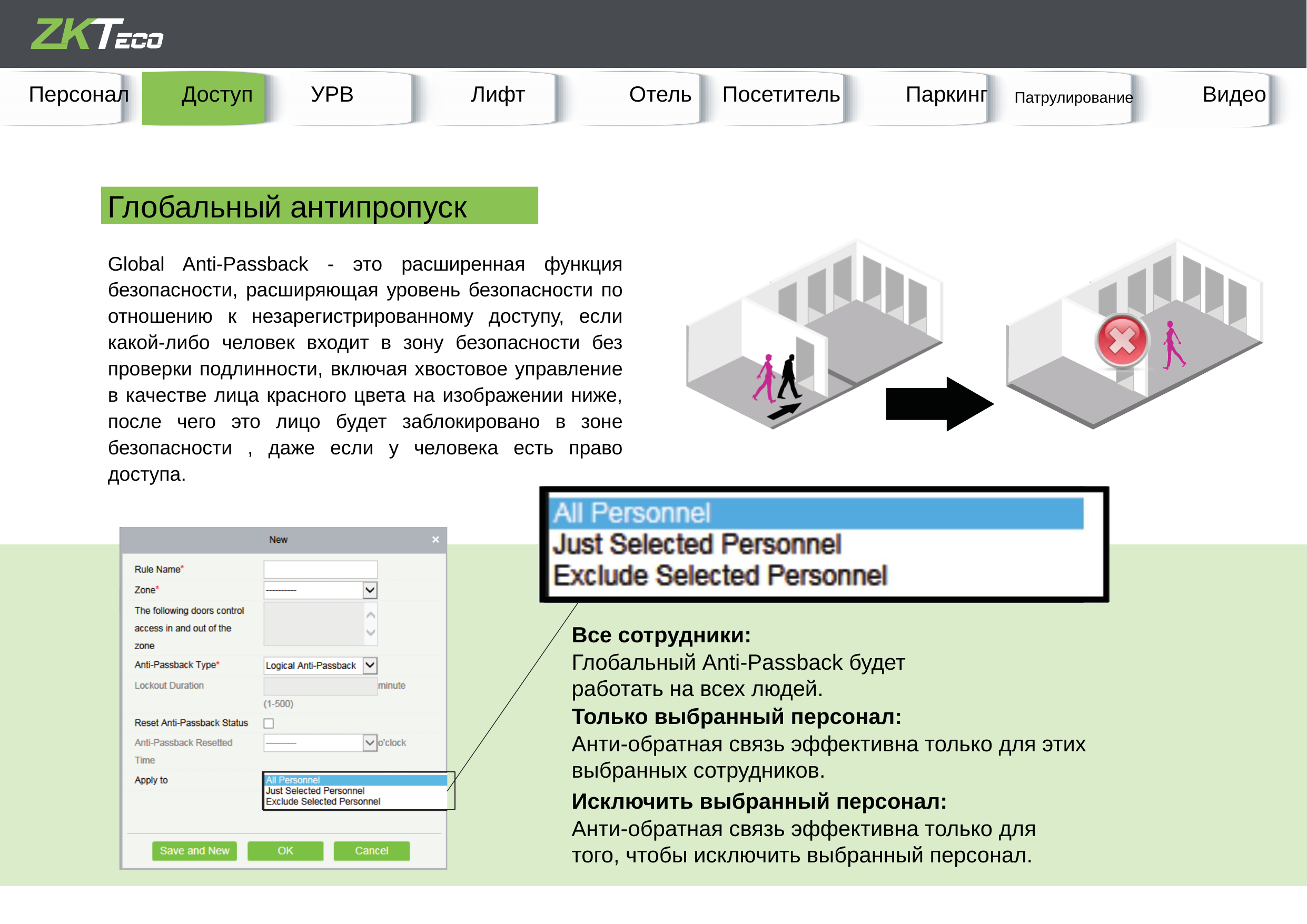

Персонал

Доступ

УРВ

Лифт

Отель

Посетитель

Паркинг

Патрулирование

Видео

Глобальный антипропуск

Global Anti-Passback - это расширенная функция безопасности, расширяющая уровень безопасности по отношению к незарегистрированному доступу, если какой-либо человек входит в зону безопасности без проверки подлинности, включая хвостовое управление в качестве лица красного цвета на изображении ниже, после чего это лицо будет заблокировано в зоне безопасности , даже если у человека есть право доступа.

Все сотрудники:
Глобальный Anti-Passback будет работать на всех людей.
Только выбранный персонал:
Анти-обратная связь эффективна только для этих выбранных сотрудников.
Исключить выбранный персонал:
Анти-обратная связь эффективна только для того, чтобы исключить выбранный персонал.